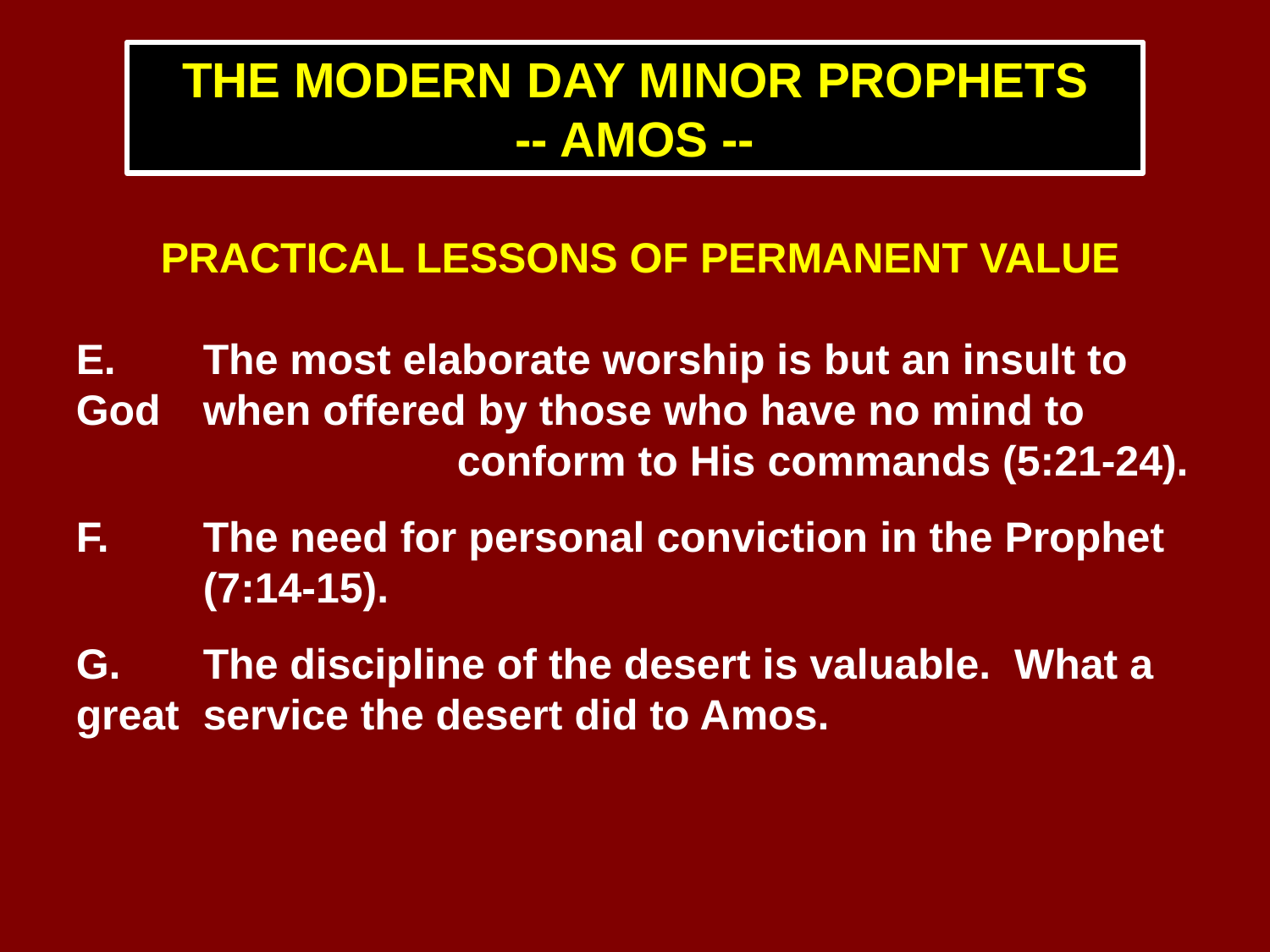

THE MODERN DAY MINOR PROPHETS
-- AMOS --
PRACTICAL LESSONS OF PERMANENT VALUE

E.	The most elaborate worship is but an insult to God 	when offered by those who have no mind to 			conform to His commands (5:21-24).

F.	The need for personal conviction in the Prophet 	(7:14-15).

G.	The discipline of the desert is valuable.  What a great 	service the desert did to Amos.